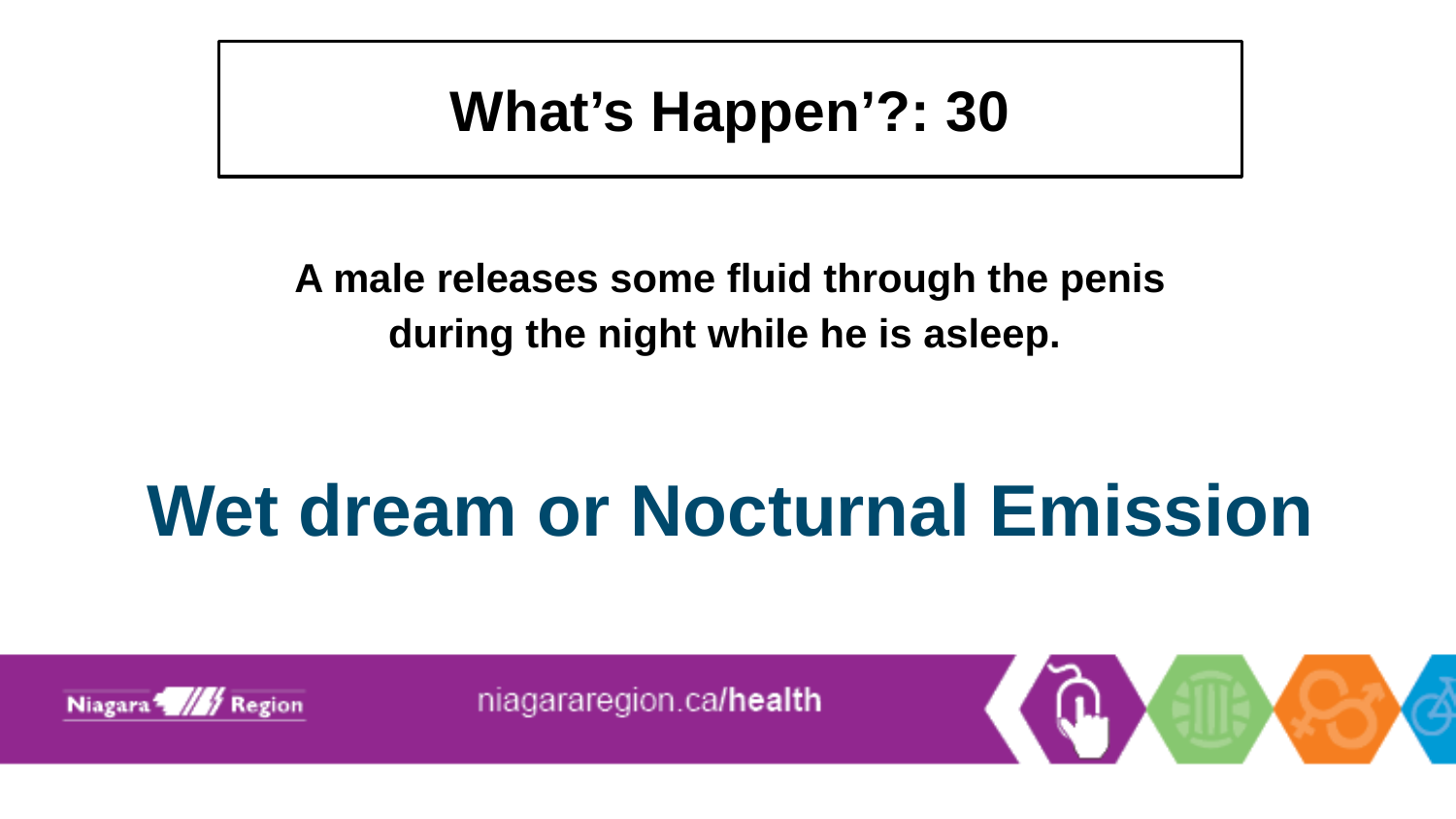

# What’s Happen’?: 30
A male releases some fluid through the penis during the night while he is asleep.
Wet dream or Nocturnal Emission